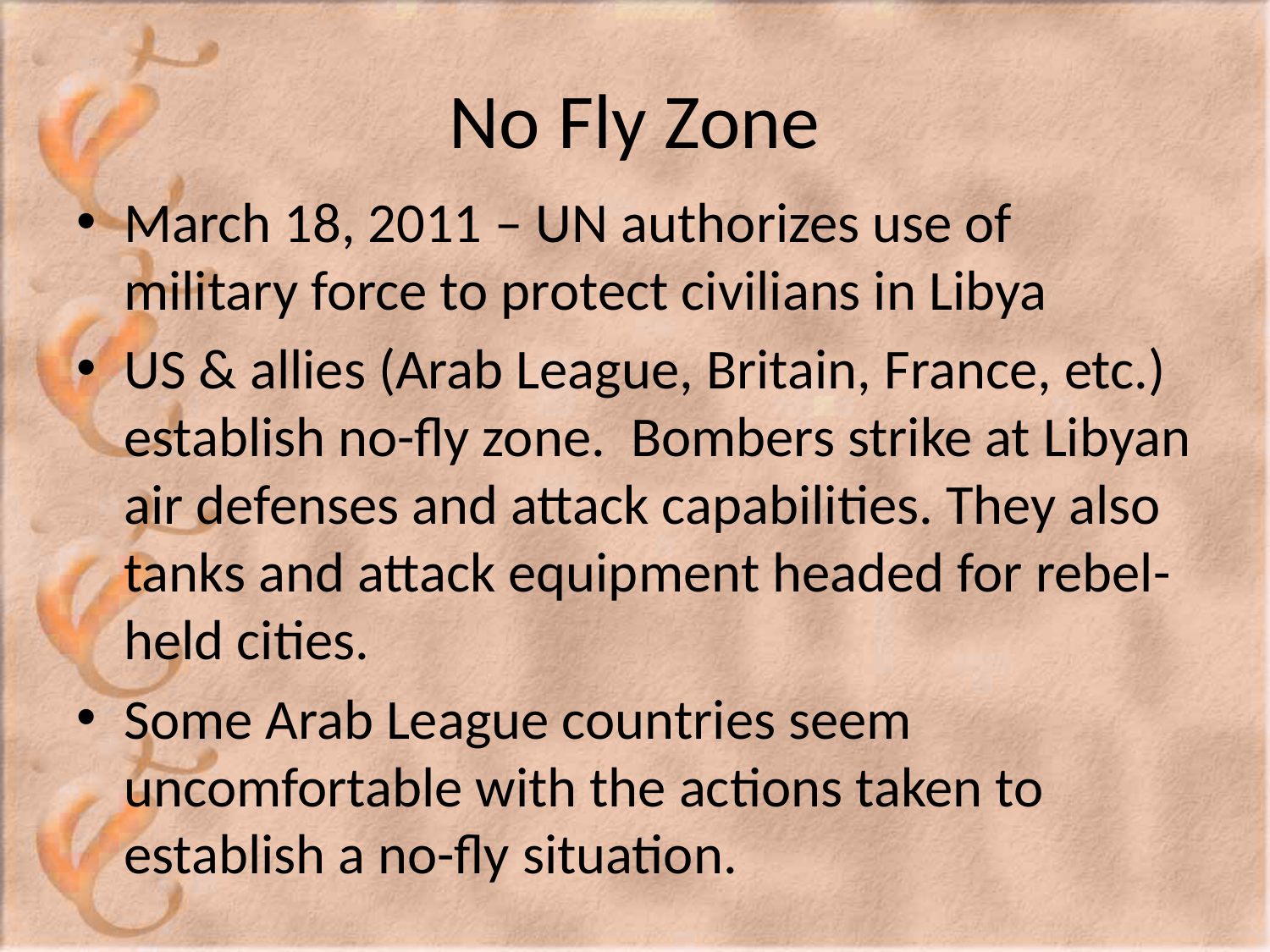

# No Fly Zone
March 18, 2011 – UN authorizes use of military force to protect civilians in Libya
US & allies (Arab League, Britain, France, etc.) establish no-fly zone.  Bombers strike at Libyan air defenses and attack capabilities. They also tanks and attack equipment headed for rebel-held cities.
Some Arab League countries seem uncomfortable with the actions taken to establish a no-fly situation.